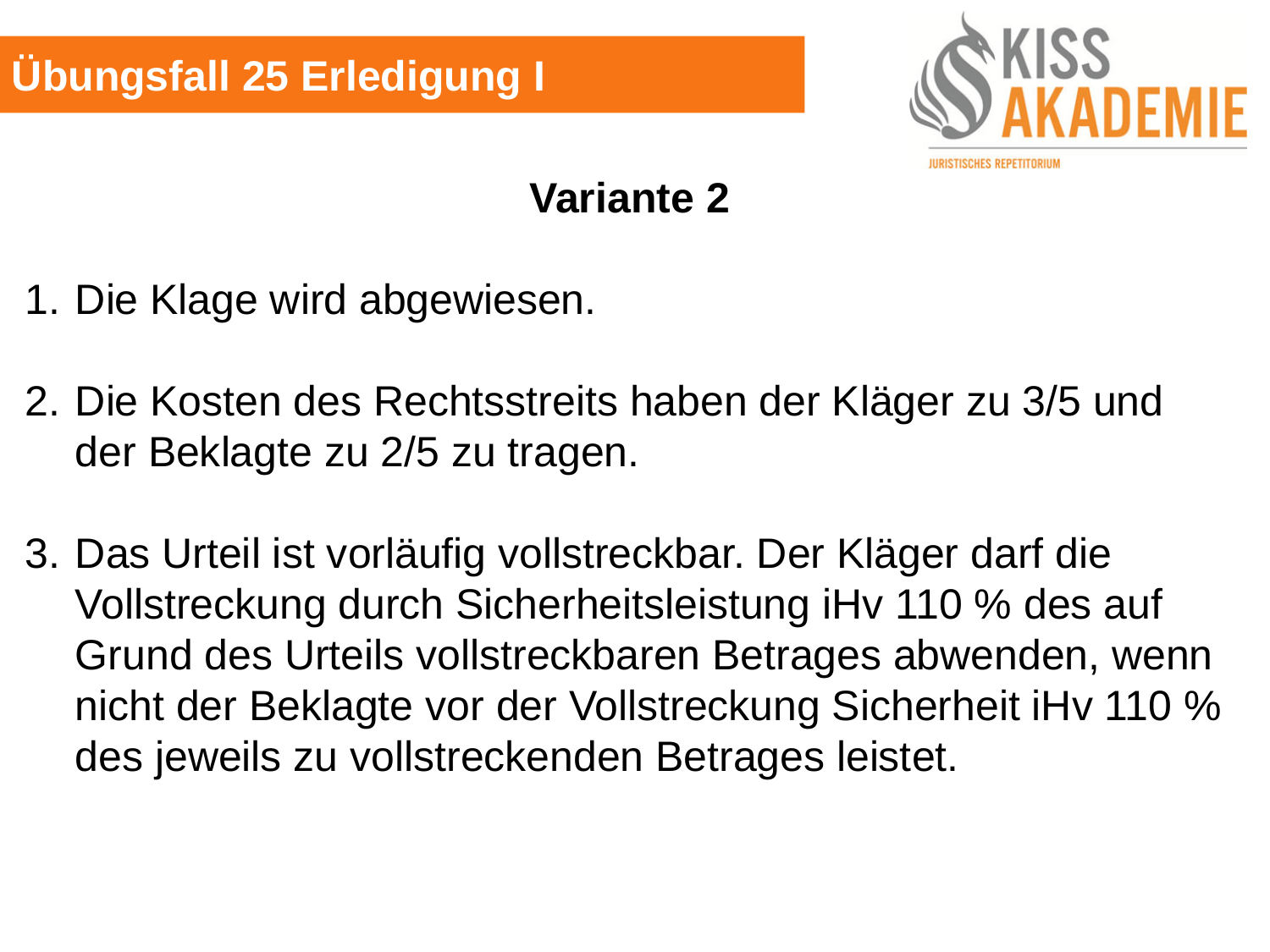

Übungsfall 25 Erledigung I

Variante 2

1. 	Die Klage wird abgewiesen.

2.	Die Kosten des Rechtsstreits haben der Kläger zu 3/5 und der Beklagte zu 2/5 zu tragen.

3.	Das Urteil ist vorläufig vollstreckbar. Der Kläger darf die Vollstreckung durch Sicherheitsleistung iHv 110 % des auf Grund des Urteils vollstreckbaren Betrages abwenden, wenn nicht der Beklagte vor der Vollstreckung Sicherheit iHv 110 % des jeweils zu vollstreckenden Betrages leistet.